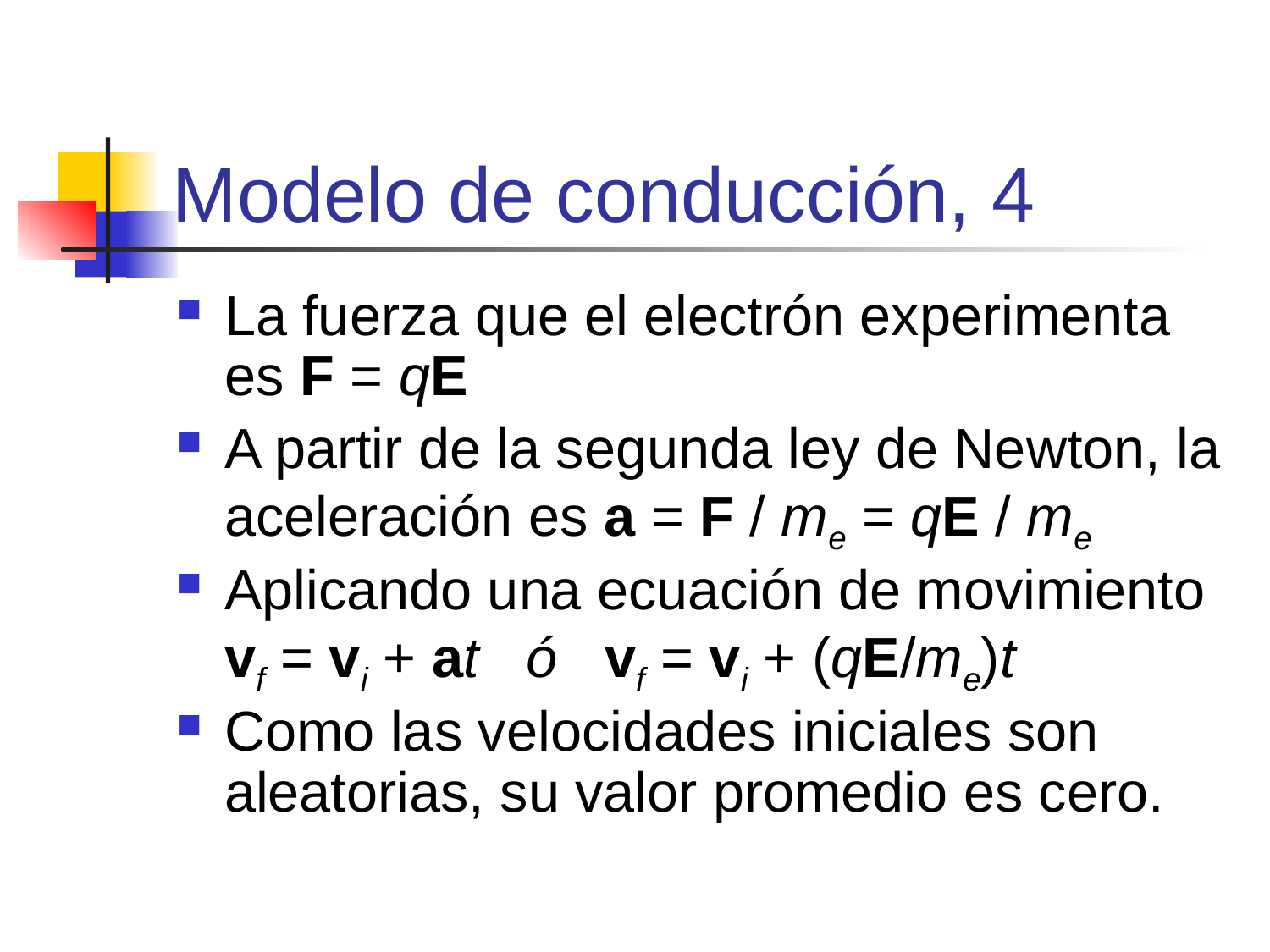

# Modelo de conducción, 4
La fuerza que el electrón experimenta es F = qE
A partir de la segunda ley de Newton, la aceleración es a = F / me = qE / me
Aplicando una ecuación de movimiento vf = vi + at   ó   vf = vi + (qE/me)t
Como las velocidades iniciales son aleatorias, su valor promedio es cero.